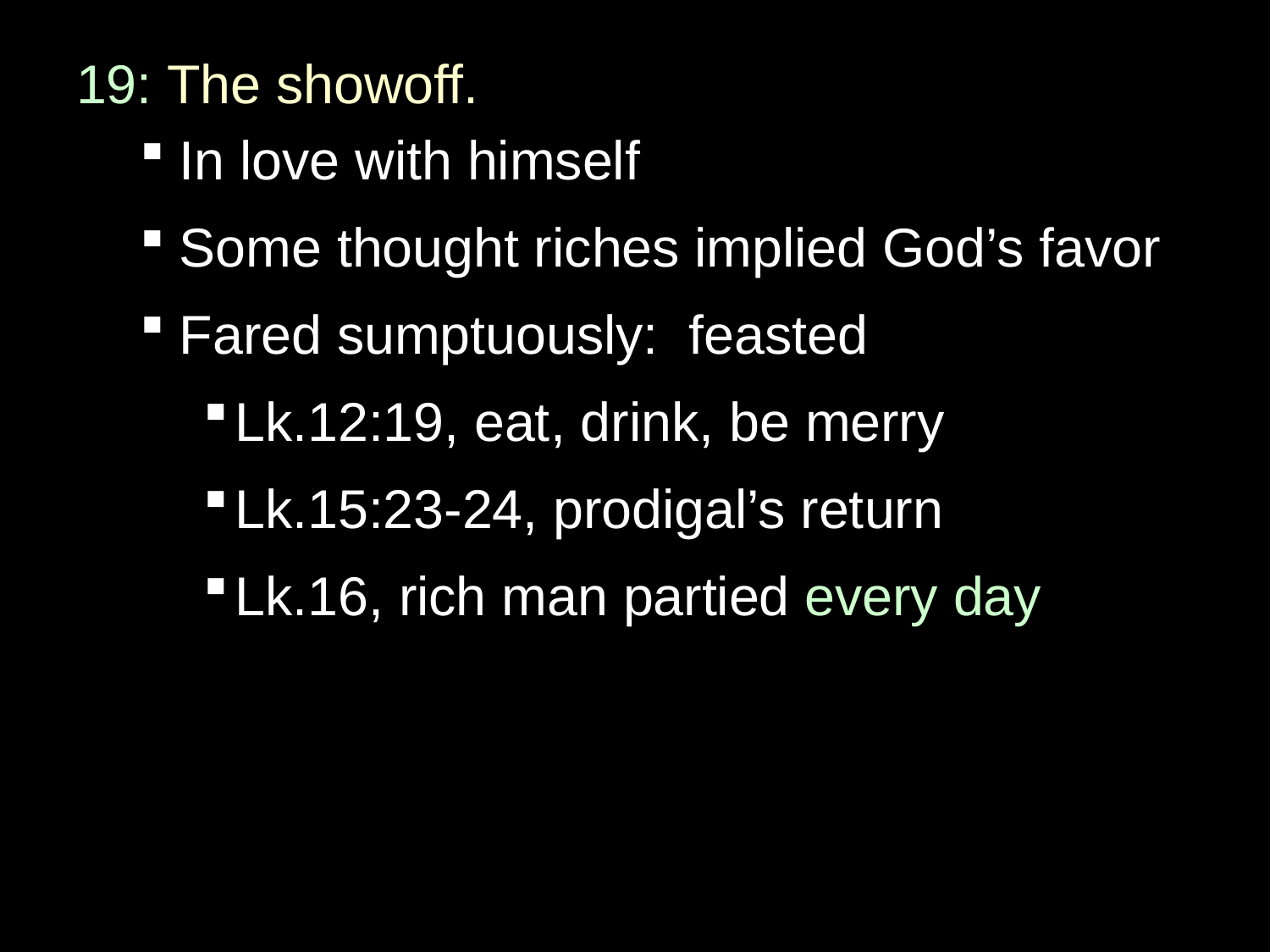

19: The showoff.
In love with himself
Some thought riches implied God’s favor
Fared sumptuously:  feasted
Lk.12:19, eat, drink, be merry
Lk.15:23-24, prodigal’s return
Lk.16, rich man partied every day